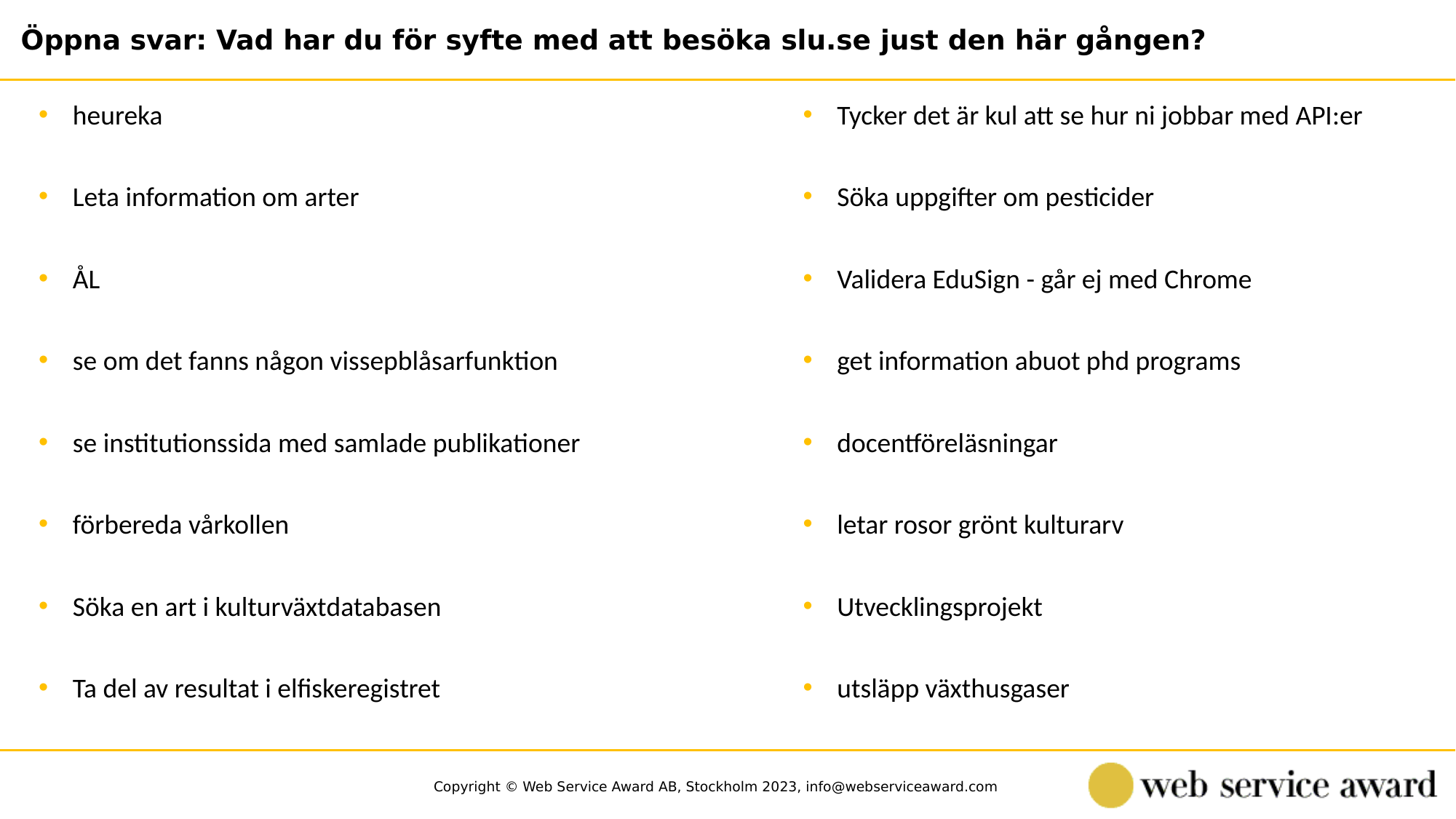

Öppna svar: Vad har du för syfte med att besöka slu.se just den här gången?
heureka
Tycker det är kul att se hur ni jobbar med API:er
Leta information om arter
Söka uppgifter om pesticider
ÅL
Validera EduSign - går ej med Chrome
se om det fanns någon vissepblåsarfunktion
get information abuot phd programs
se institutionssida med samlade publikationer
docentföreläsningar
förbereda vårkollen
letar rosor grönt kulturarv
Söka en art i kulturväxtdatabasen
Utvecklingsprojekt
Ta del av resultat i elfiskeregistret
utsläpp växthusgaser